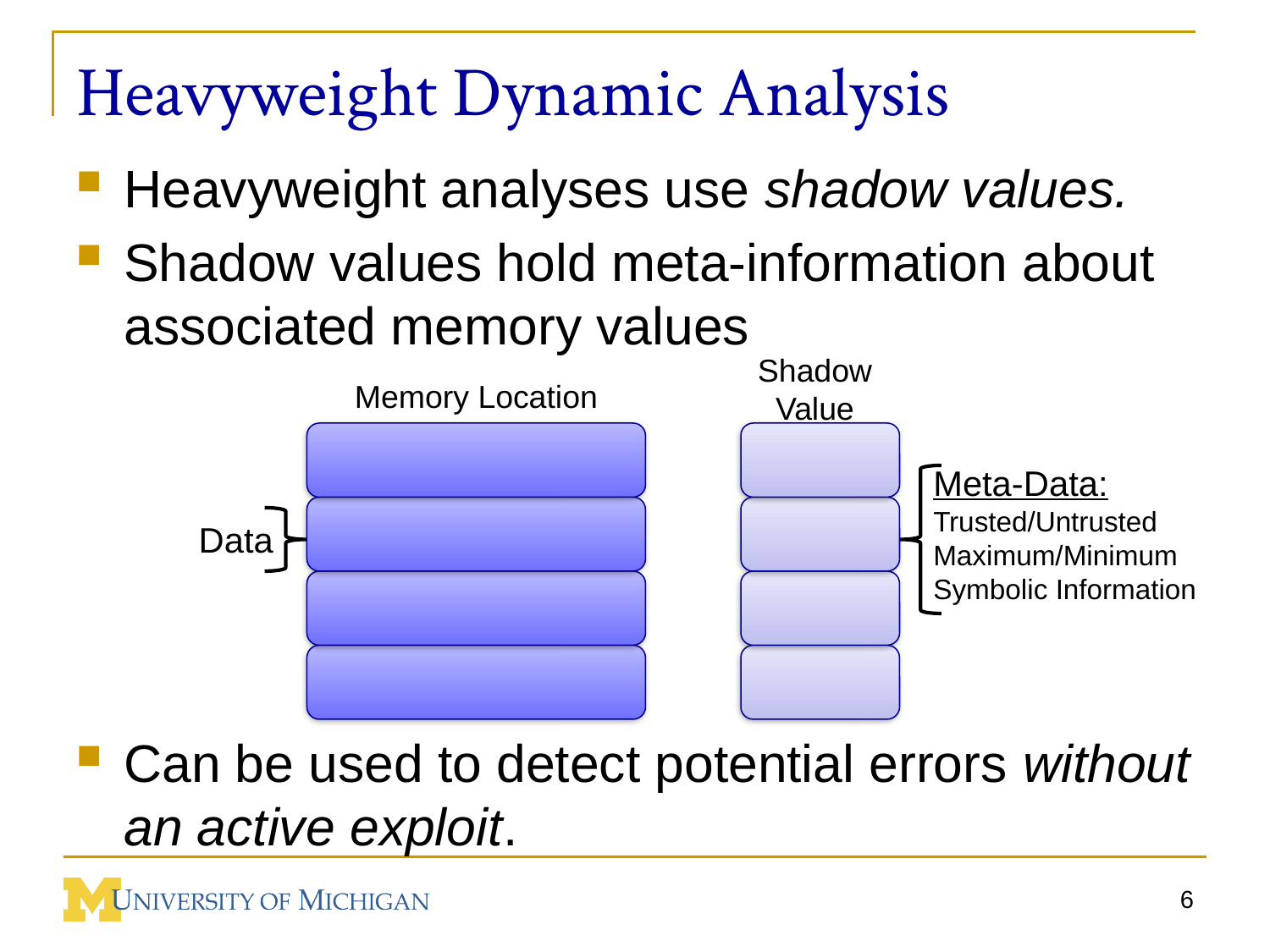

# Heavyweight Dynamic Analysis
Heavyweight analyses use shadow values.
Shadow values hold meta-information about associated memory values

Can be used to detect potential errors without an active exploit.
Shadow
Value
Memory Location

Meta-Data:
Trusted/Untrusted
Maximum/Minimum
Symbolic Information

Data

6